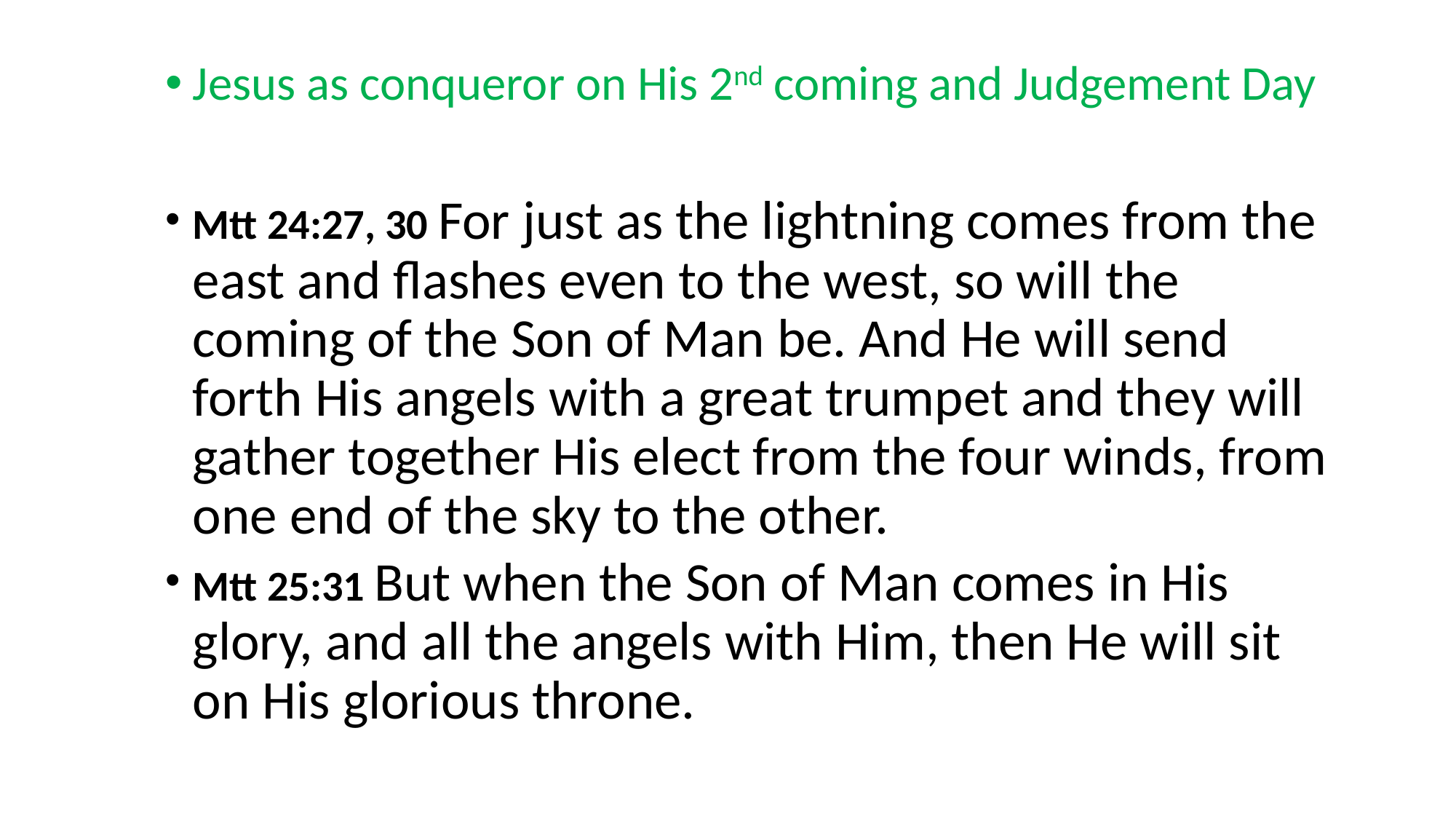

#
Jesus as conqueror on His 2nd coming and Judgement Day

Mtt 24:27, 30 For just as the lightning comes from the east and flashes even to the west, so will the coming of the Son of Man be. And He will send forth His angels with a great trumpet and they will gather together His elect from the four winds, from one end of the sky to the other.
Mtt 25:31 But when the Son of Man comes in His glory, and all the angels with Him, then He will sit on His glorious throne.